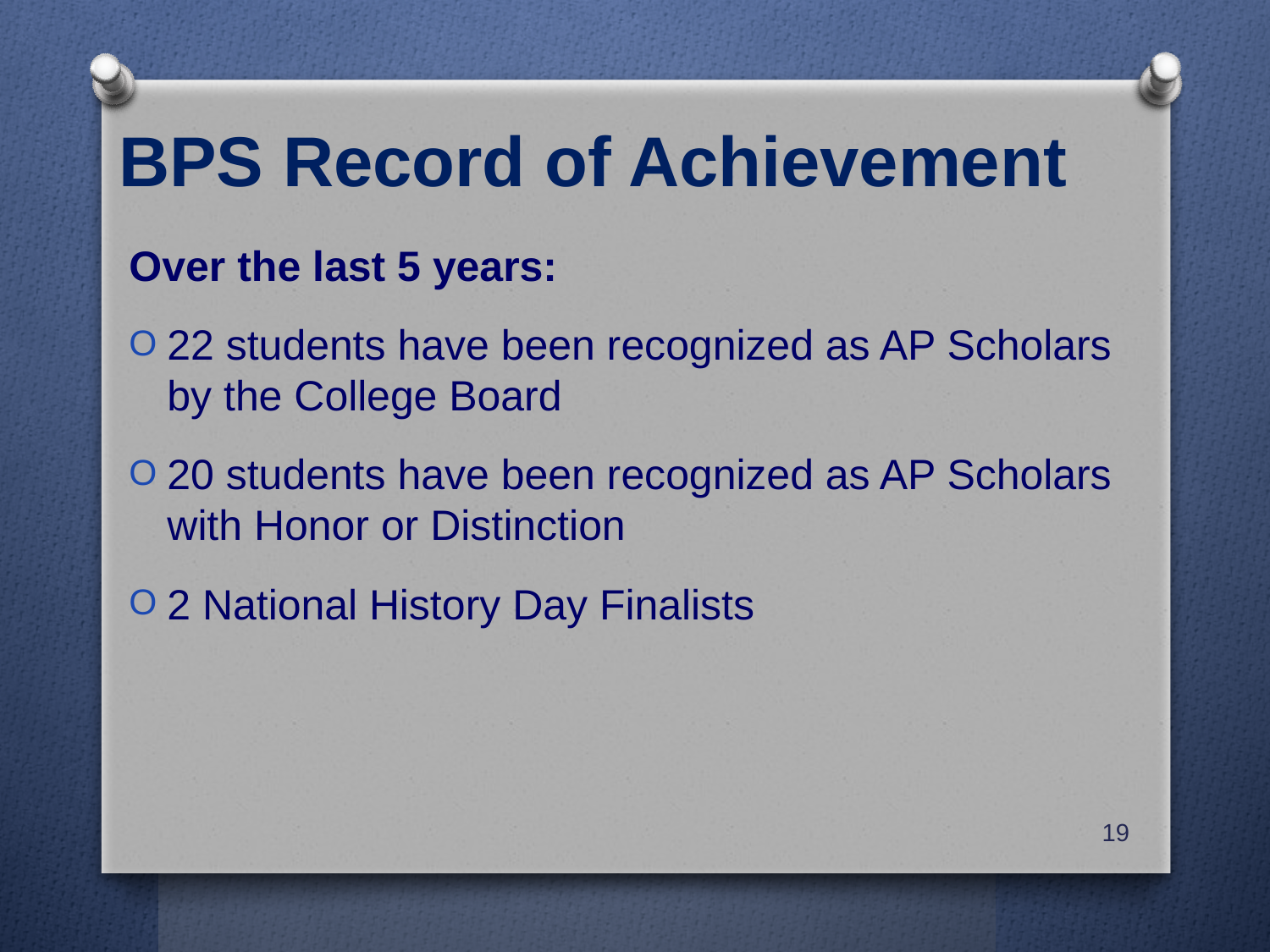

# BPS Record of Achievement
Over the last 5 years:

22 students have been recognized as AP Scholars by the College Board

20 students have been recognized as AP Scholars with Honor or Distinction

2 National History Day Finalists

19